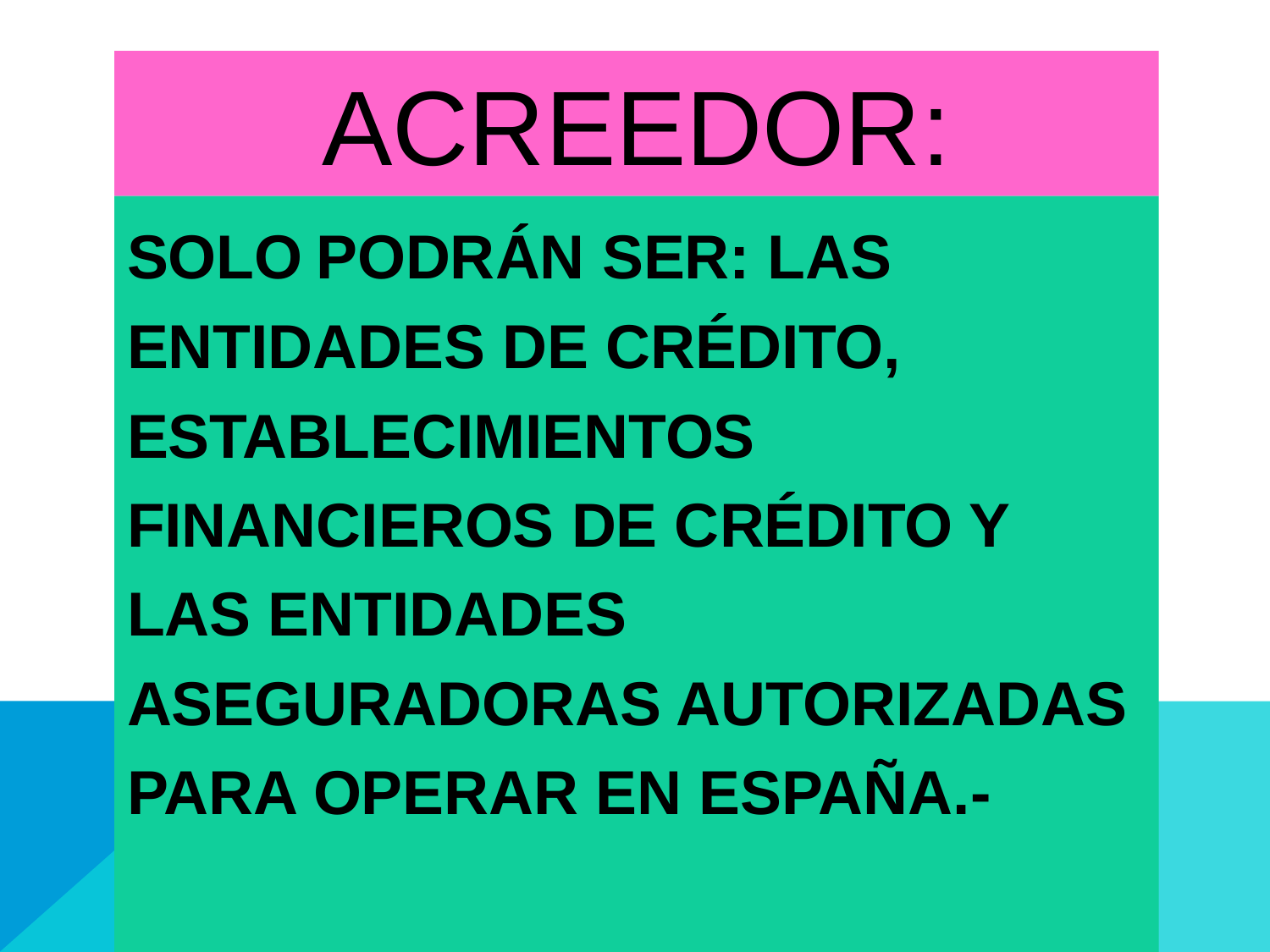

# Acreedor:
SOLO PODRÁN SER: LAS ENTIDADES DE CRÉDITO, ESTABLECIMIENTOS FINANCIEROS DE CRÉDITO Y LAS ENTIDADES ASEGURADORAS AUTORIZADAS PARA OPERAR EN ESPAÑA.-